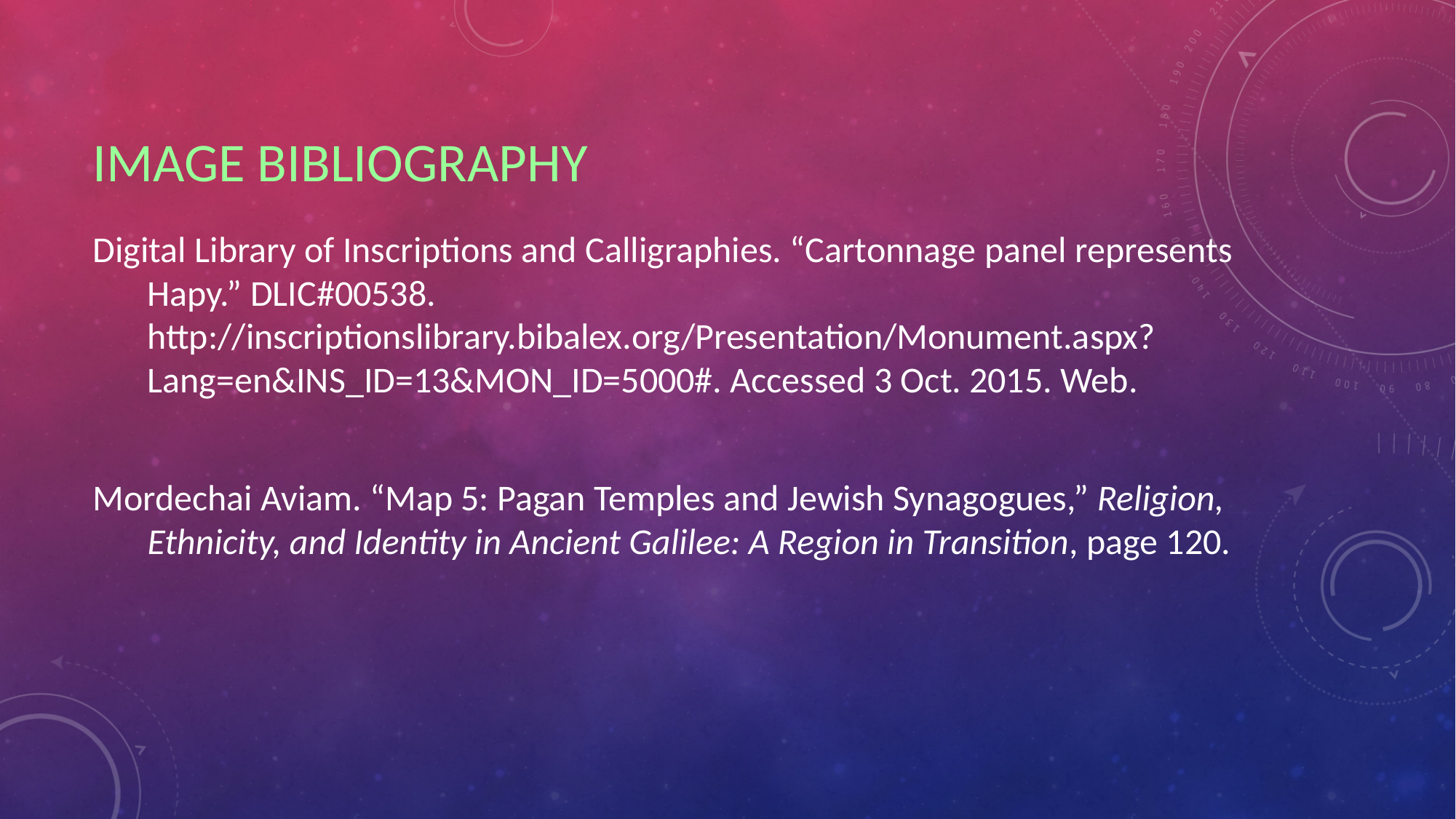

# Image Bibliography
Digital Library of Inscriptions and Calligraphies. “Cartonnage panel represents Hapy.” DLIC#00538. http://inscriptionslibrary.bibalex.org/Presentation/Monument.aspx?Lang=en&INS_ID=13&MON_ID=5000#. Accessed 3 Oct. 2015. Web.

Mordechai Aviam. “Map 5: Pagan Temples and Jewish Synagogues,” Religion, Ethnicity, and Identity in Ancient Galilee: A Region in Transition, page 120.